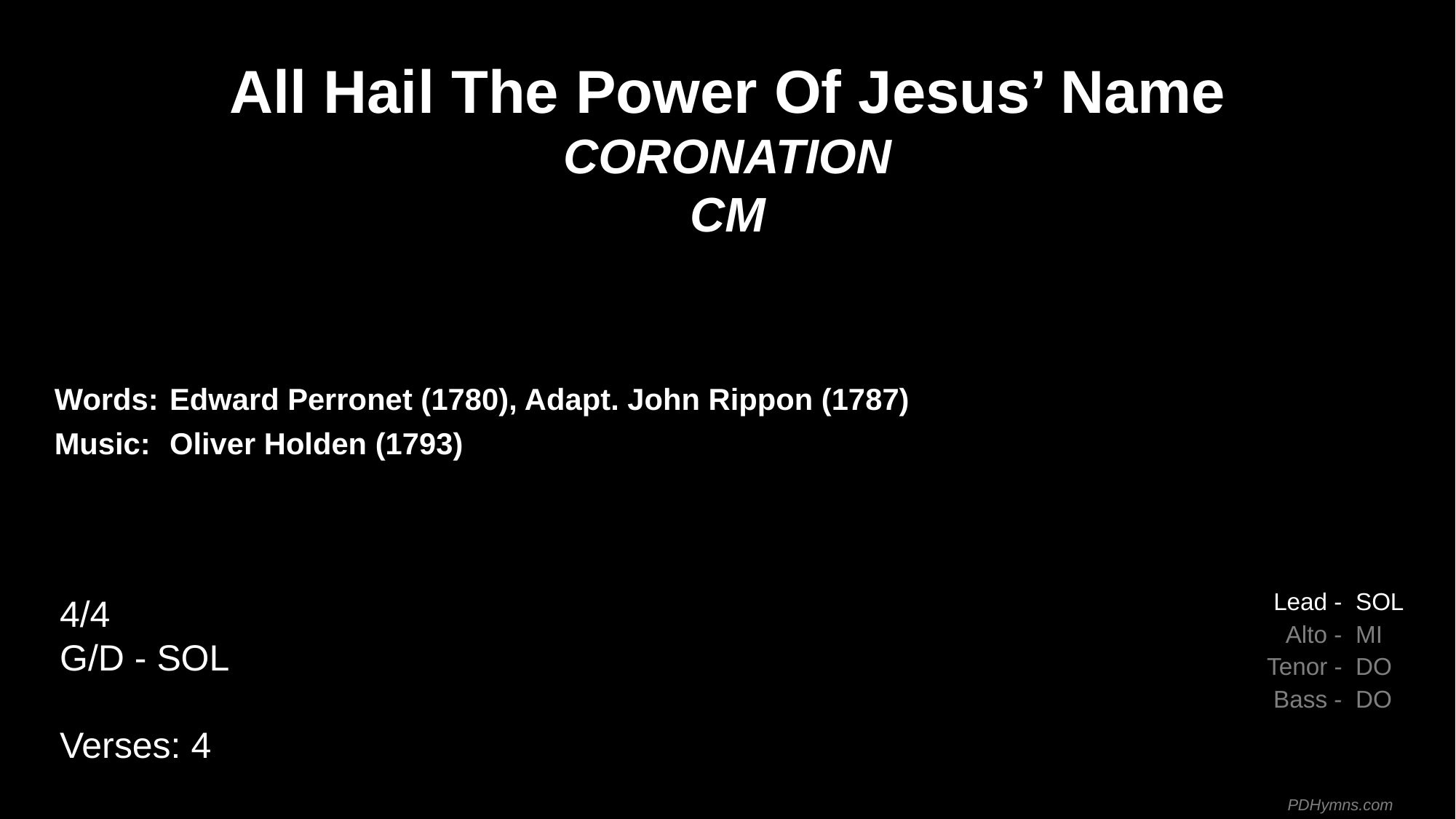

All Hail The Power Of Jesus’ Name
CORONATION
CM

| Words: | Edward Perronet (1780), Adapt. John Rippon (1787) |
| --- | --- |
| Music: | Oliver Holden (1793) |
|  |  |
|  |  |
4/4
G/D - SOL

Verses: 4
| Lead - | SOL |
| --- | --- |
| Alto - | MI |
| Tenor - | DO |
| Bass - | DO |
PDHymns.com